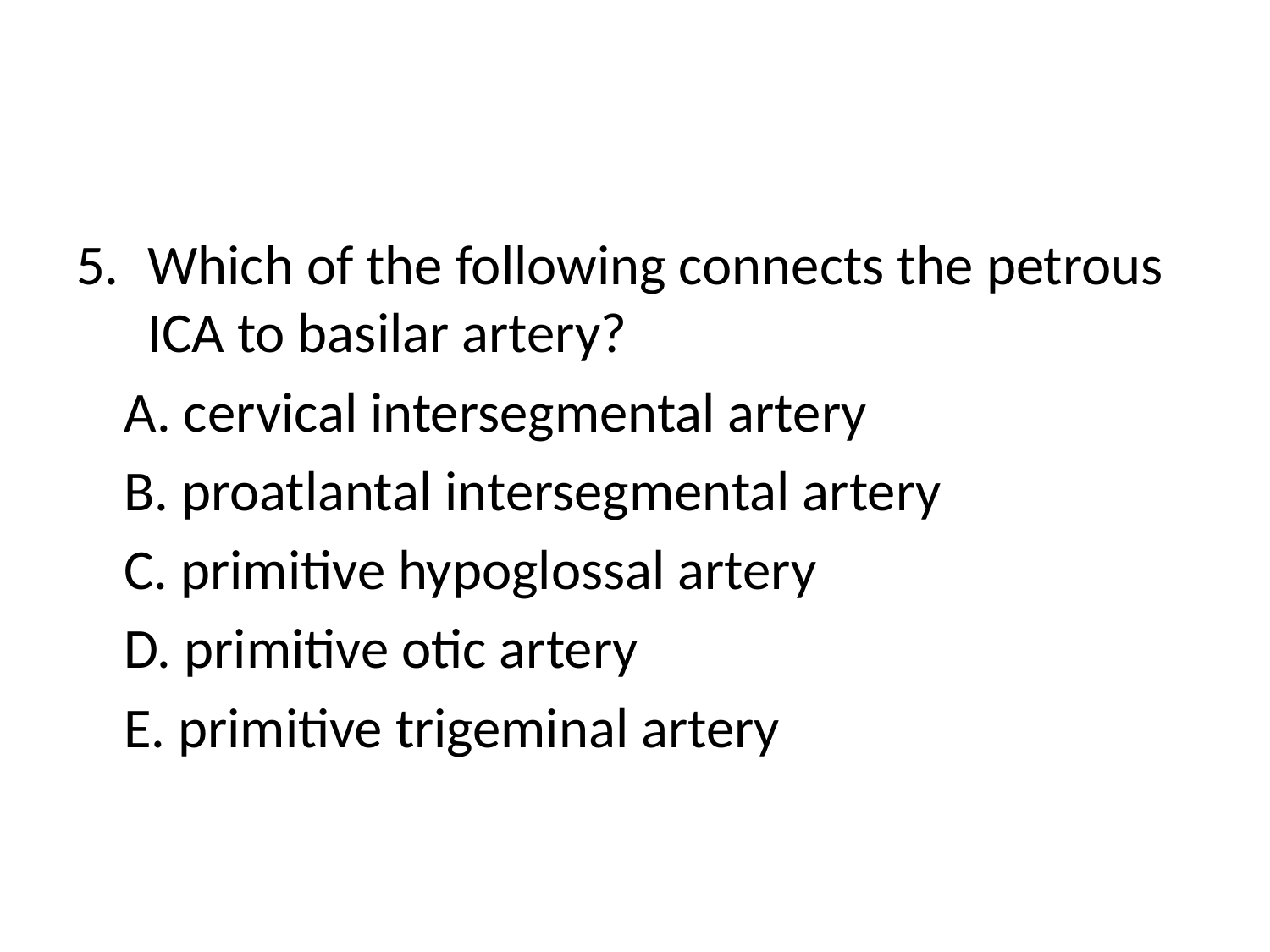

#
Which of the following connects the petrous ICA to basilar artery?
	A. cervical intersegmental artery
	B. proatlantal intersegmental artery
	C. primitive hypoglossal artery
	D. primitive otic artery
	E. primitive trigeminal artery